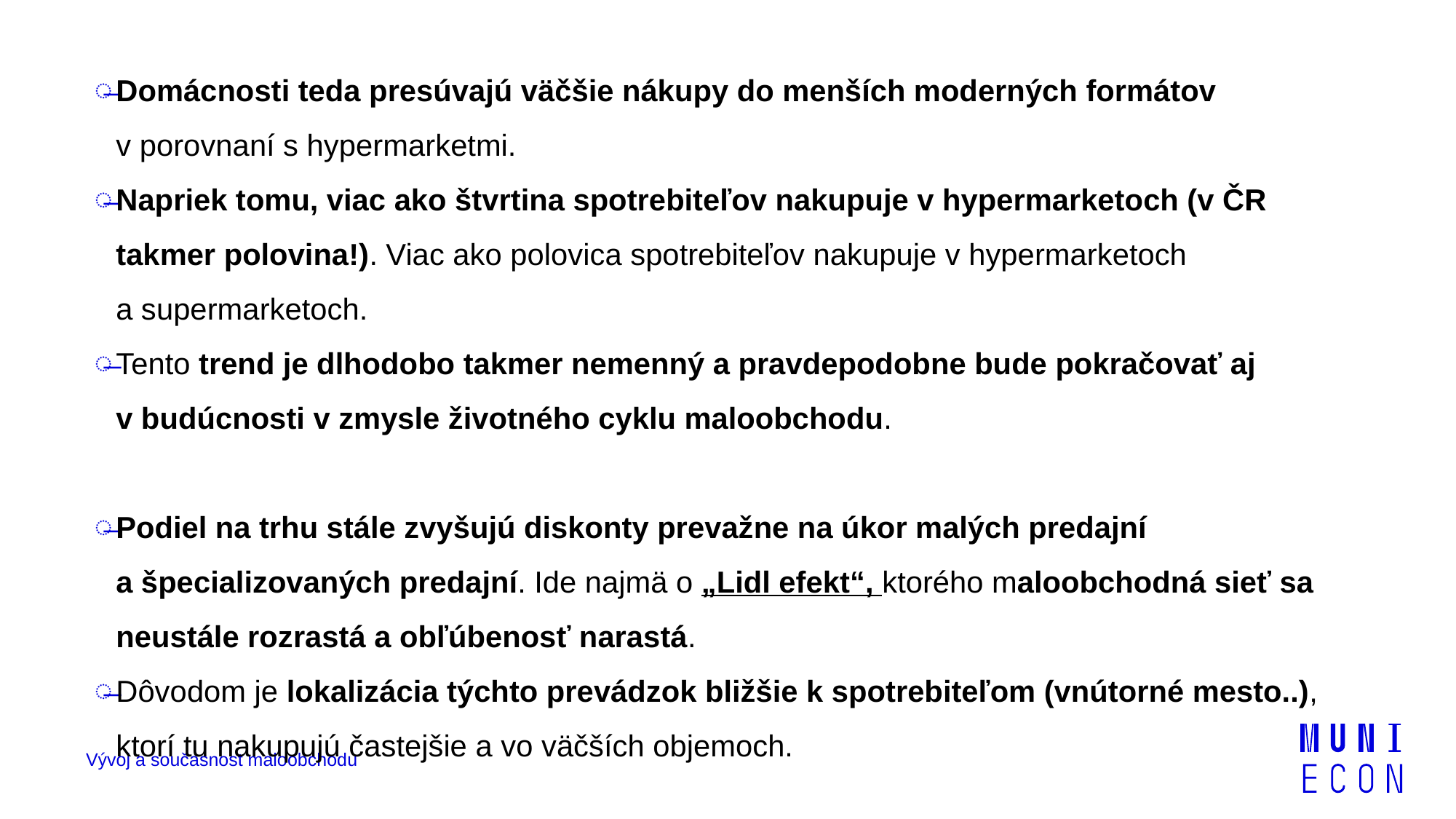

Domácnosti teda presúvajú väčšie nákupy do menších moderných formátov v porovnaní s hypermarketmi.
Napriek tomu, viac ako štvrtina spotrebiteľov nakupuje v hypermarketoch (v ČR takmer polovina!). Viac ako polovica spotrebiteľov nakupuje v hypermarketoch a supermarketoch.
Tento trend je dlhodobo takmer nemenný a pravdepodobne bude pokračovať aj v budúcnosti v zmysle životného cyklu maloobchodu.

Podiel na trhu stále zvyšujú diskonty prevažne na úkor malých predajní a špecializovaných predajní. Ide najmä o „Lidl efekt“, ktorého maloobchodná sieť sa neustále rozrastá a obľúbenosť narastá.
Dôvodom je lokalizácia týchto prevádzok bližšie k spotrebiteľom (vnútorné mesto..), ktorí tu nakupujú častejšie a vo väčších objemoch.

Vývoj a současnost maloobchodu